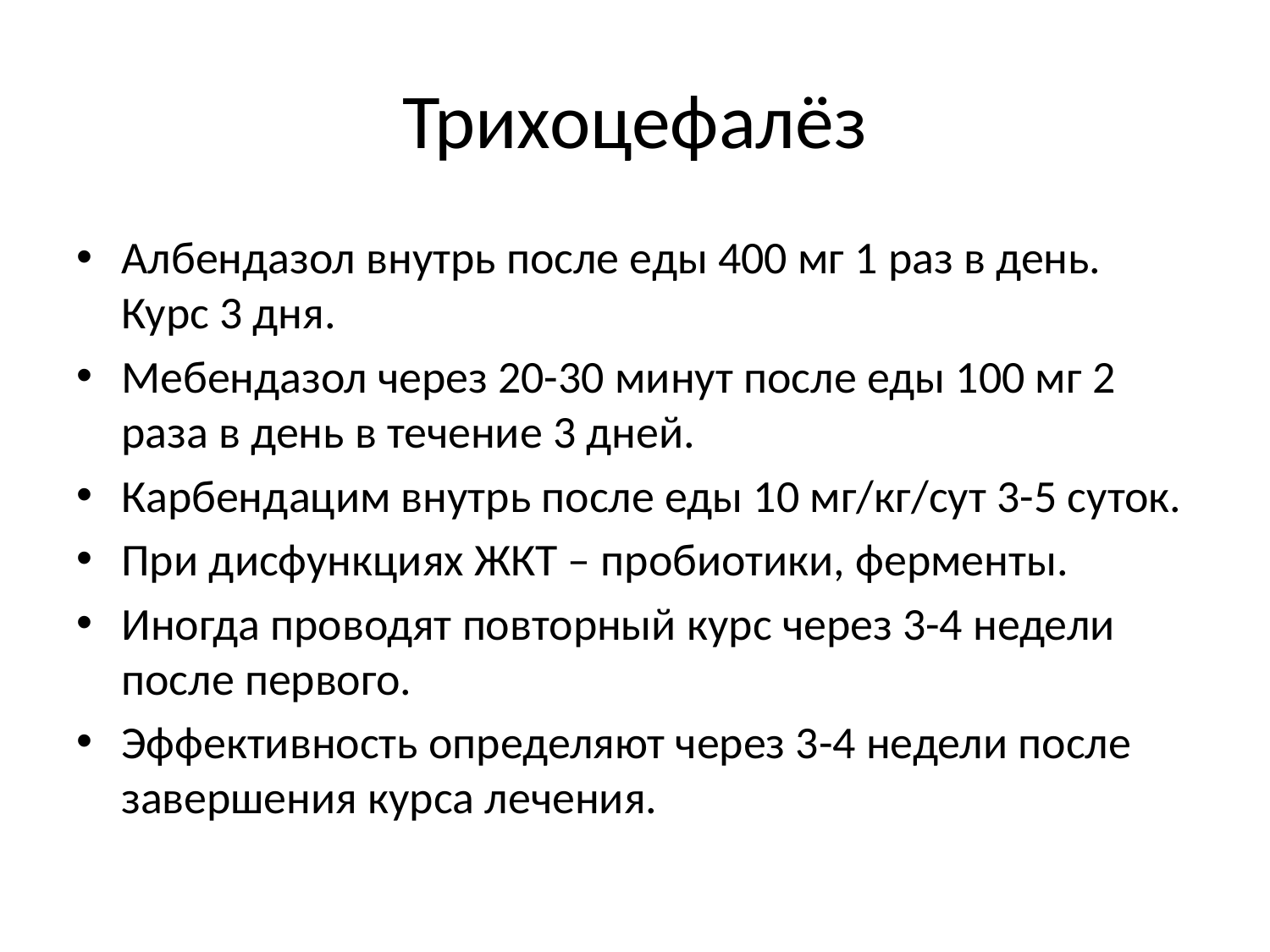

# Трихоцефалёз
Албендазол внутрь после еды 400 мг 1 раз в день. Курс 3 дня.
Мебендазол через 20-30 минут после еды 100 мг 2 раза в день в течение 3 дней.
Карбендацим внутрь после еды 10 мг/кг/сут 3-5 суток.
При дисфункциях ЖКТ – пробиотики, ферменты.
Иногда проводят повторный курс через 3-4 недели после первого.
Эффективность определяют через 3-4 недели после завершения курса лечения.